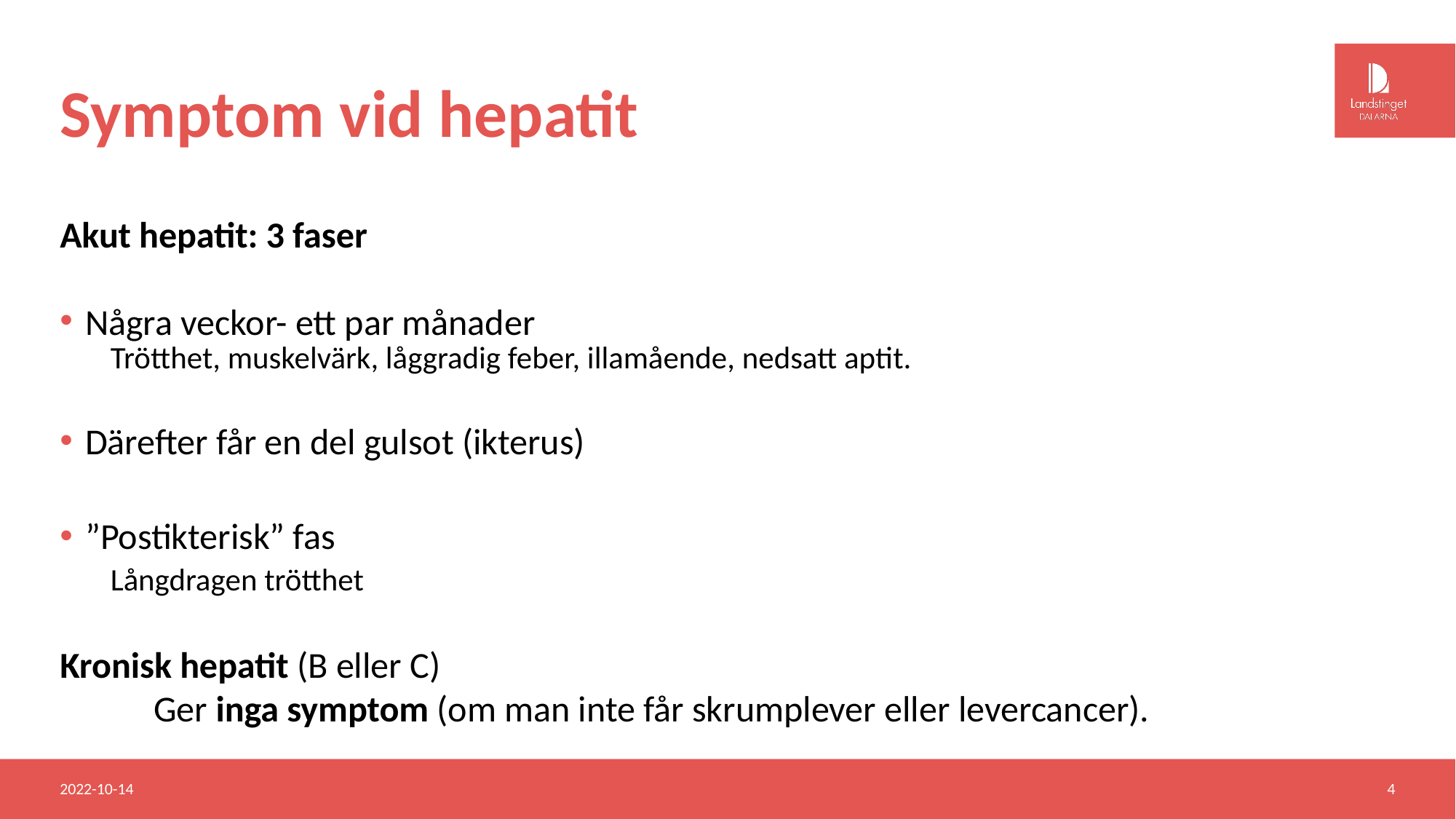

# Symptom vid hepatit
Akut hepatit: 3 faser

Några veckor- ett par månader
Trötthet, muskelvärk, låggradig feber, illamående, nedsatt aptit.

Därefter får en del gulsot (ikterus)

”Postikterisk” fas
Långdragen trötthet

Kronisk hepatit (B eller C)
	Ger inga symptom (om man inte får skrumplever eller levercancer).
2022-10-14

4